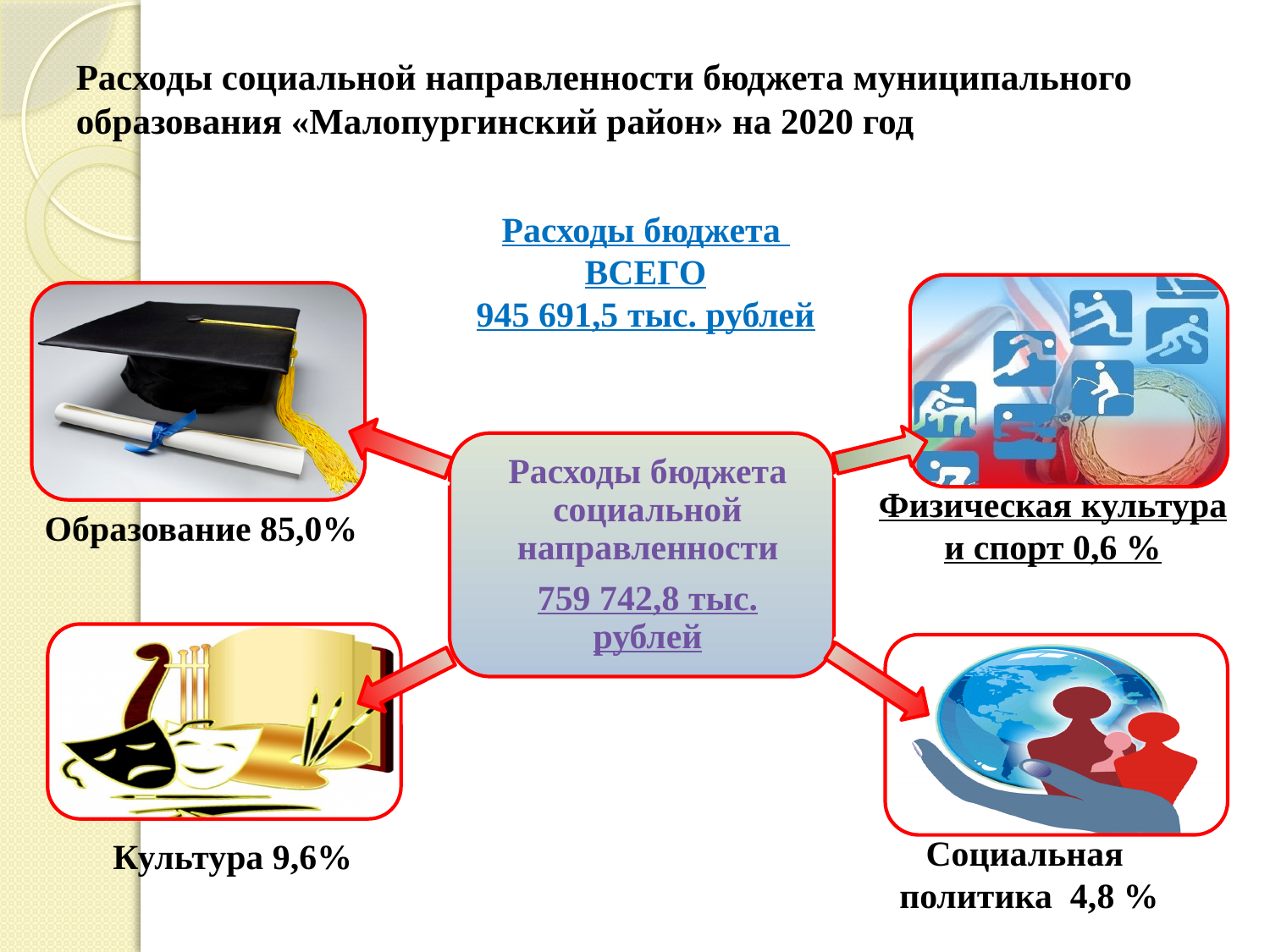

# Расходы социальной направленности бюджета муниципального образования «Малопургинский район» на 2020 год
Расходы бюджета
ВСЕГО
945 691,5 тыс. рублей

Расходы бюджета социальной направленности
759 742,8 тыс. рублей

Физическая культура и спорт 0,6 %

Образование 85,0%

Социальная
политика  4,8 %
Культура 9,6%